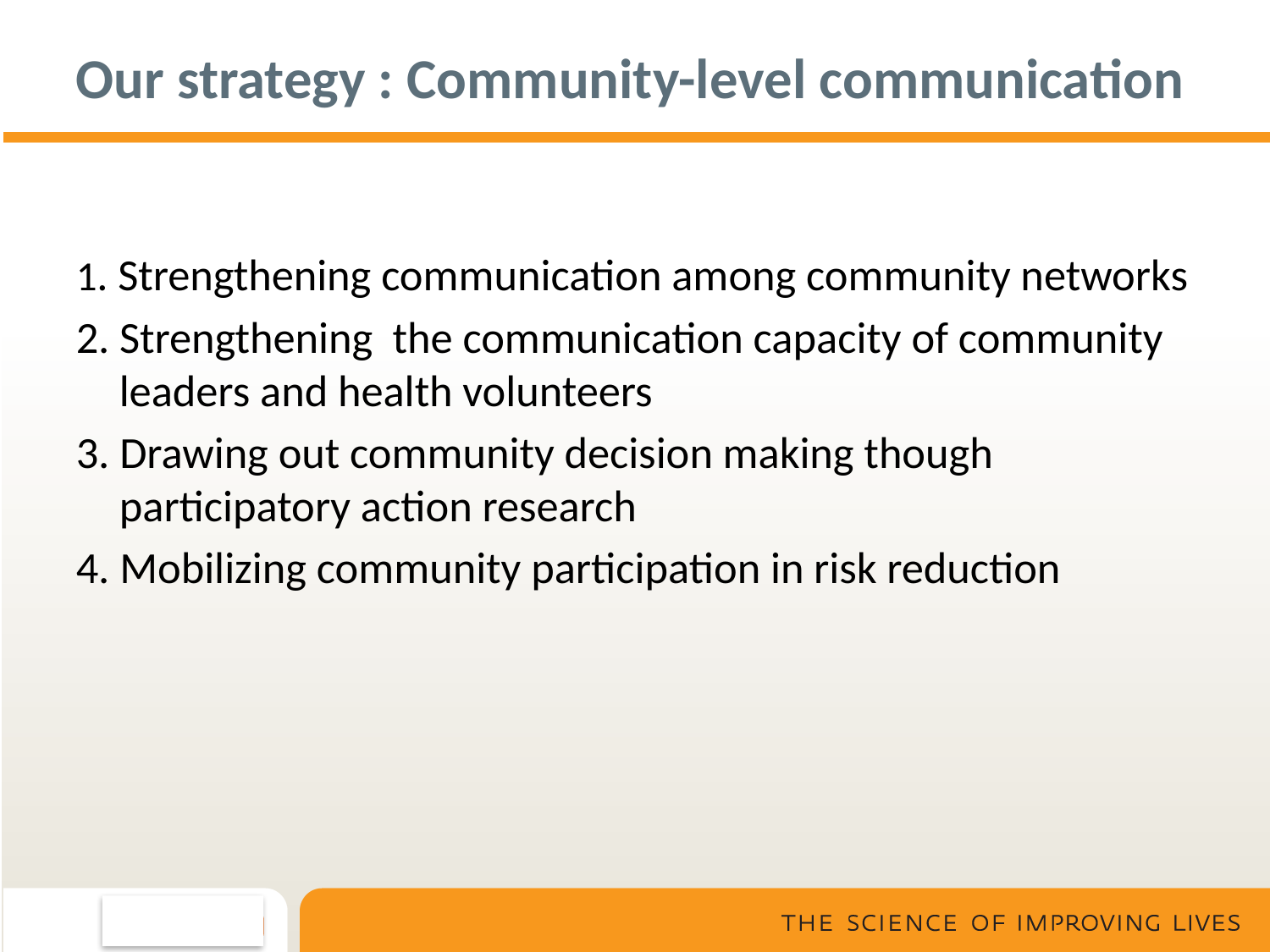

Our strategy : Community-level communication

1. Strengthening communication among community networks
2. Strengthening  the communication capacity of community leaders and health volunteers
3. Drawing out community decision making though participatory action research
4. Mobilizing community participation in risk reduction